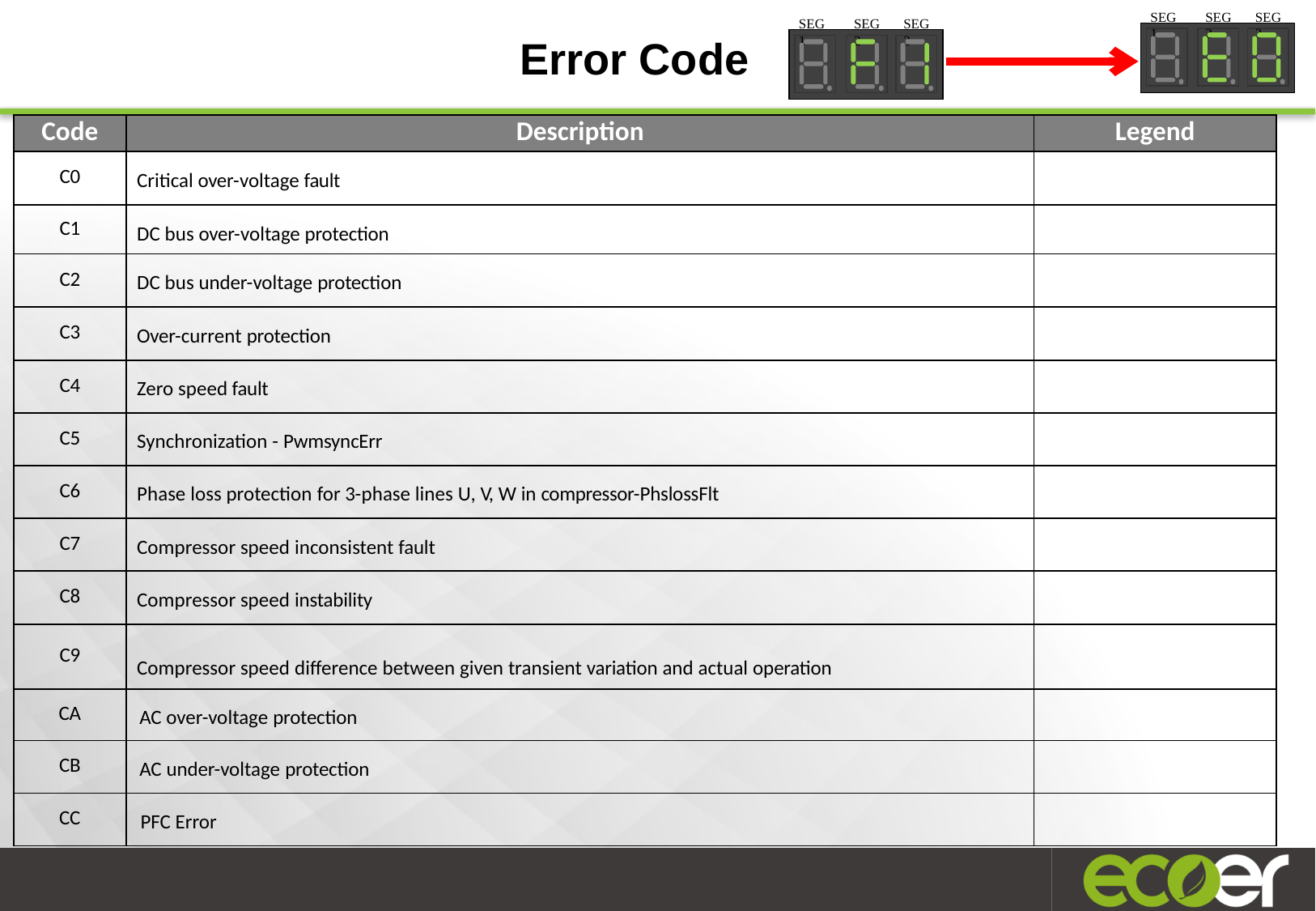

SEG1
SEG2
SEG3

SEG1
SEG2
SEG3

Error Code
| Code | Description | Legend |
| --- | --- | --- |
| C0 | Critical over-voltage fault |  |
| C1 | DC bus over-voltage protection |  |
| C2 | DC bus under-voltage protection |  |
| C3 | Over-current protection |  |
| C4 | Zero speed fault |  |
| C5 | Synchronization - PwmsyncErr |  |
| C6 | Phase loss protection for 3-phase lines U, V, W in compressor-PhslossFlt |  |
| C7 | Compressor speed inconsistent fault |  |
| C8 | Compressor speed instability |  |
| C9 | Compressor speed difference between given transient variation and actual operation |  |
| CA | AC over-voltage protection |  |
| CB | AC under-voltage protection |  |
| CC | PFC Error |  |